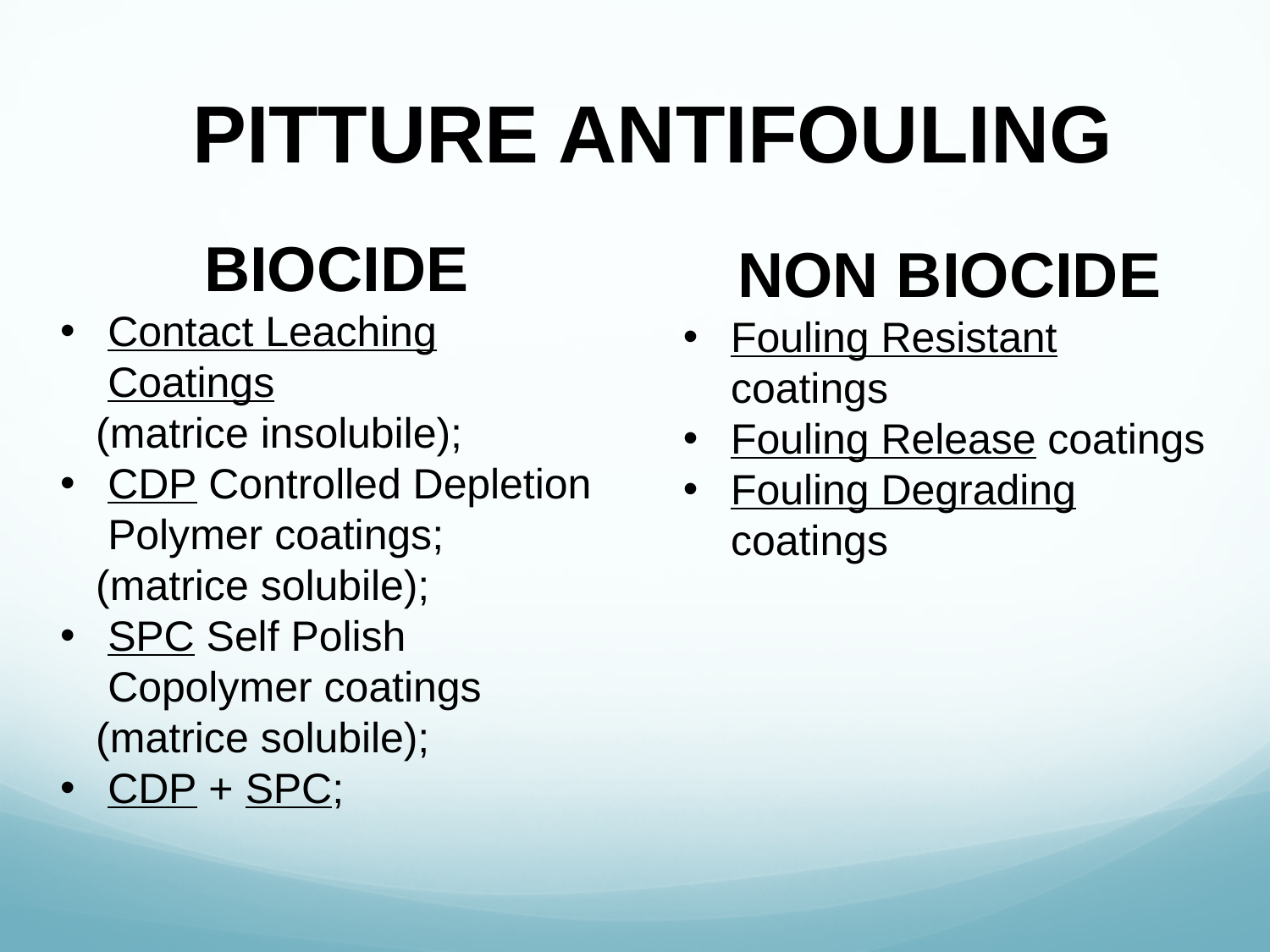

# PITTURE ANTIFOULING
BIOCIDE
Contact Leaching Coatings
   (matrice insolubile);
CDP Controlled Depletion Polymer coatings;
   (matrice solubile);
SPC Self Polish Copolymer coatings
   (matrice solubile);
CDP + SPC;

NON BIOCIDE
Fouling Resistant coatings
Fouling Release coatings
Fouling Degrading coatings